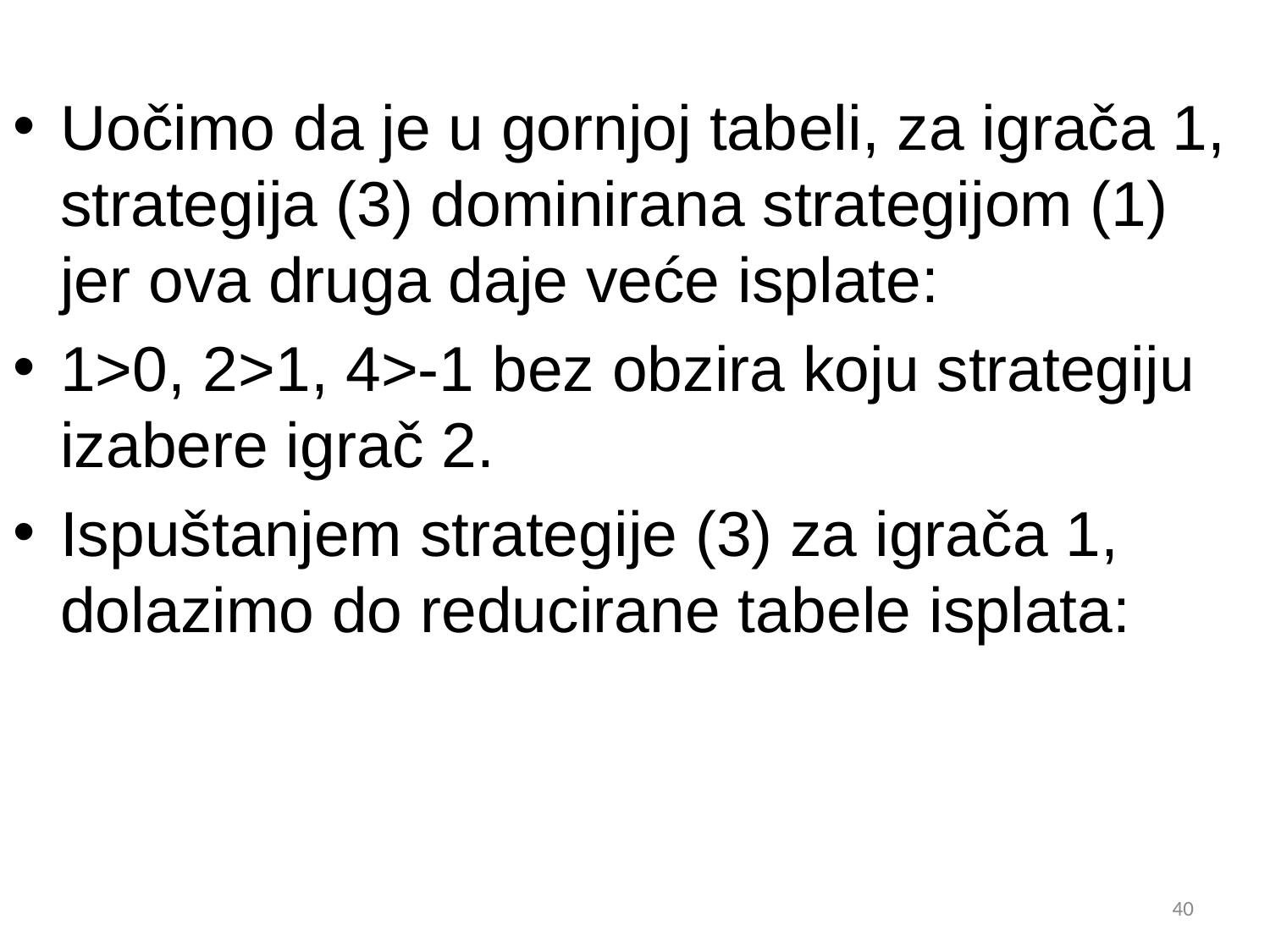

Uočimo da je u gornjoj tabeli, za igrača 1, strategija (3) dominirana strategijom (1) jer ova druga daje veće isplate:
1>0, 2>1, 4>-1 bez obzira koju strategiju izabere igrač 2.
Ispuštanjem strategije (3) za igrača 1, dolazimo do reducirane tabele isplata:

40